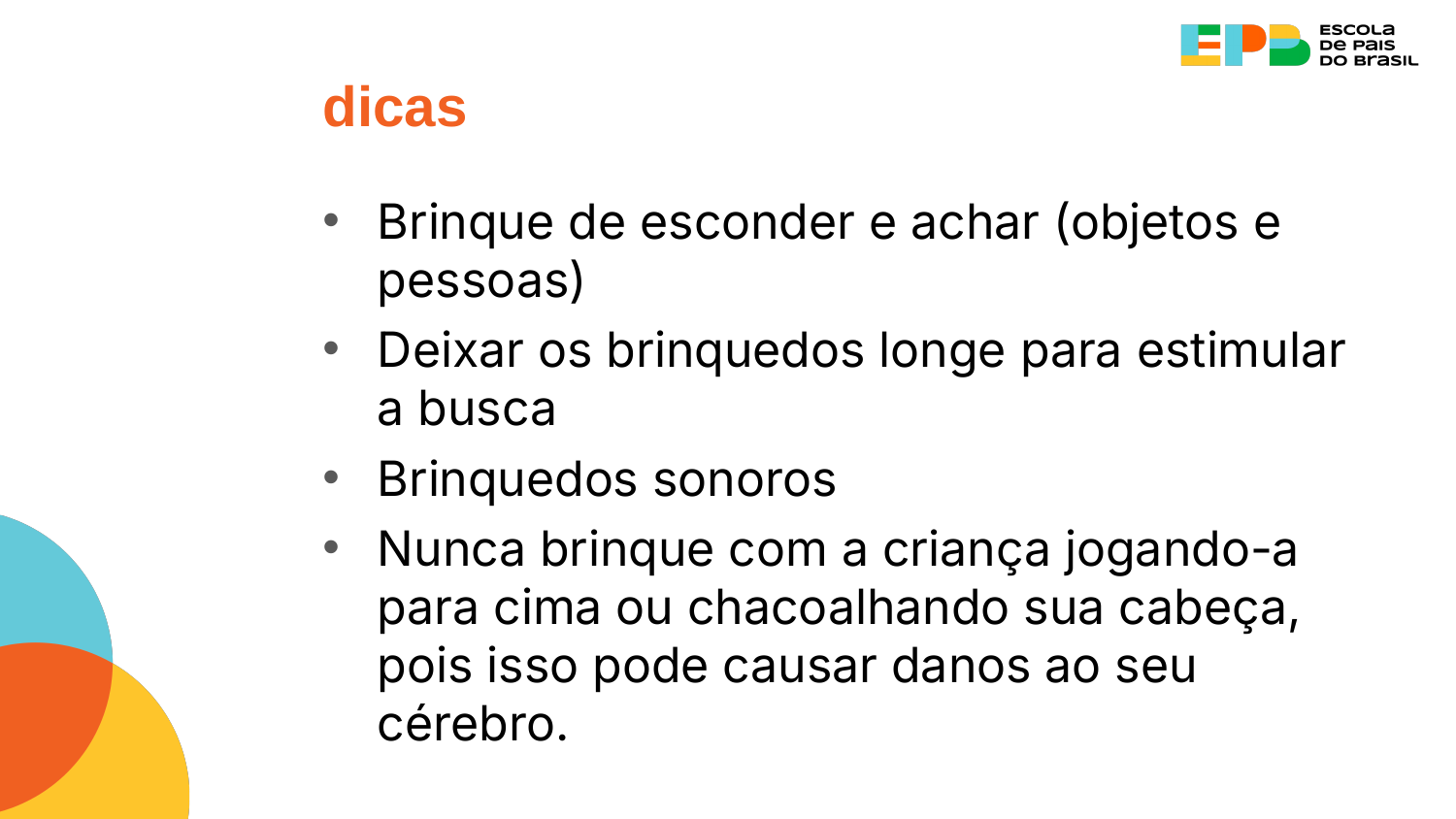

dicas
Brinque de esconder e achar (objetos e pessoas)
Deixar os brinquedos longe para estimular a busca
Brinquedos sonoros
Nunca brinque com a criança jogando-a para cima ou chacoalhando sua cabeça, pois isso pode causar danos ao seu cérebro.